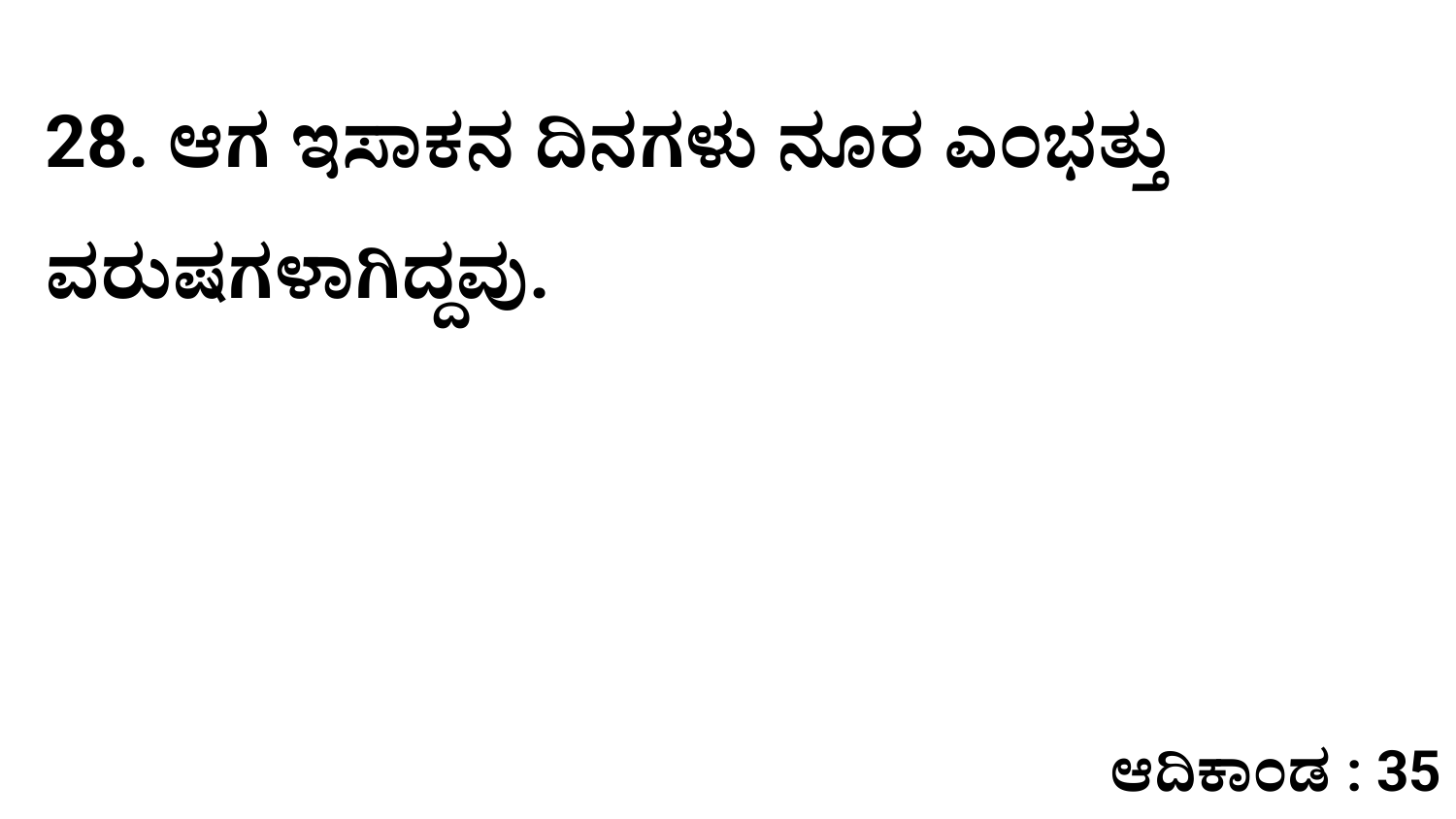

28. ಆಗ ಇಸಾಕನ ದಿನಗಳು ನೂರ ಎಂಭತ್ತು ವರುಷಗಳಾಗಿದ್ದವು.
ಆದಿಕಾಂಡ : 35